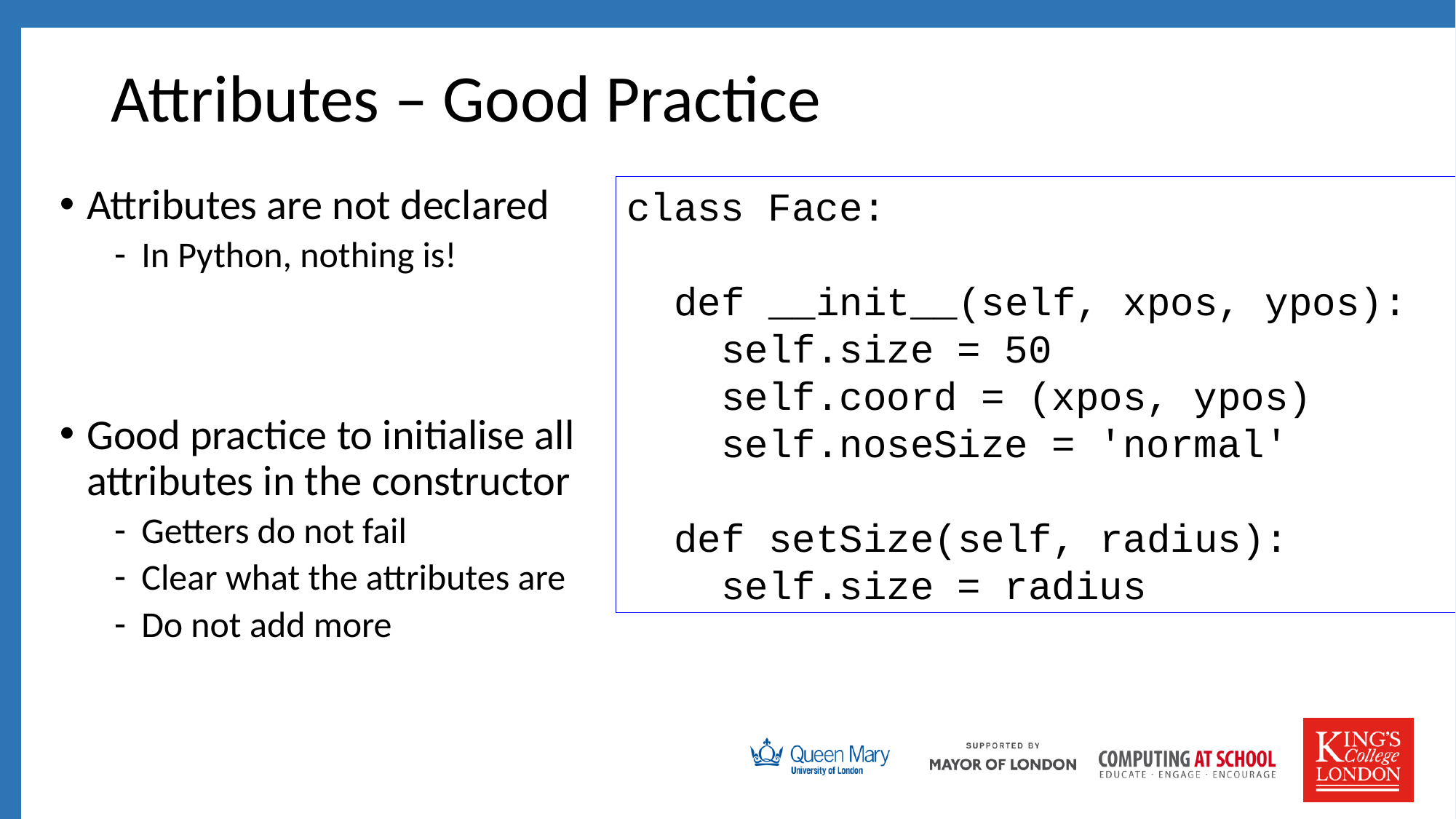

# Attributes – Good Practice
class Face:

  def __init__(self, xpos, ypos):
    self.size = 50
    self.coord = (xpos, ypos)
    self.noseSize = 'normal'

  def setSize(self, radius):
    self.size = radius
Attributes are not declared
In Python, nothing is!

Good practice to initialise all attributes in the constructor
Getters do not fail
Clear what the attributes are
Do not add more